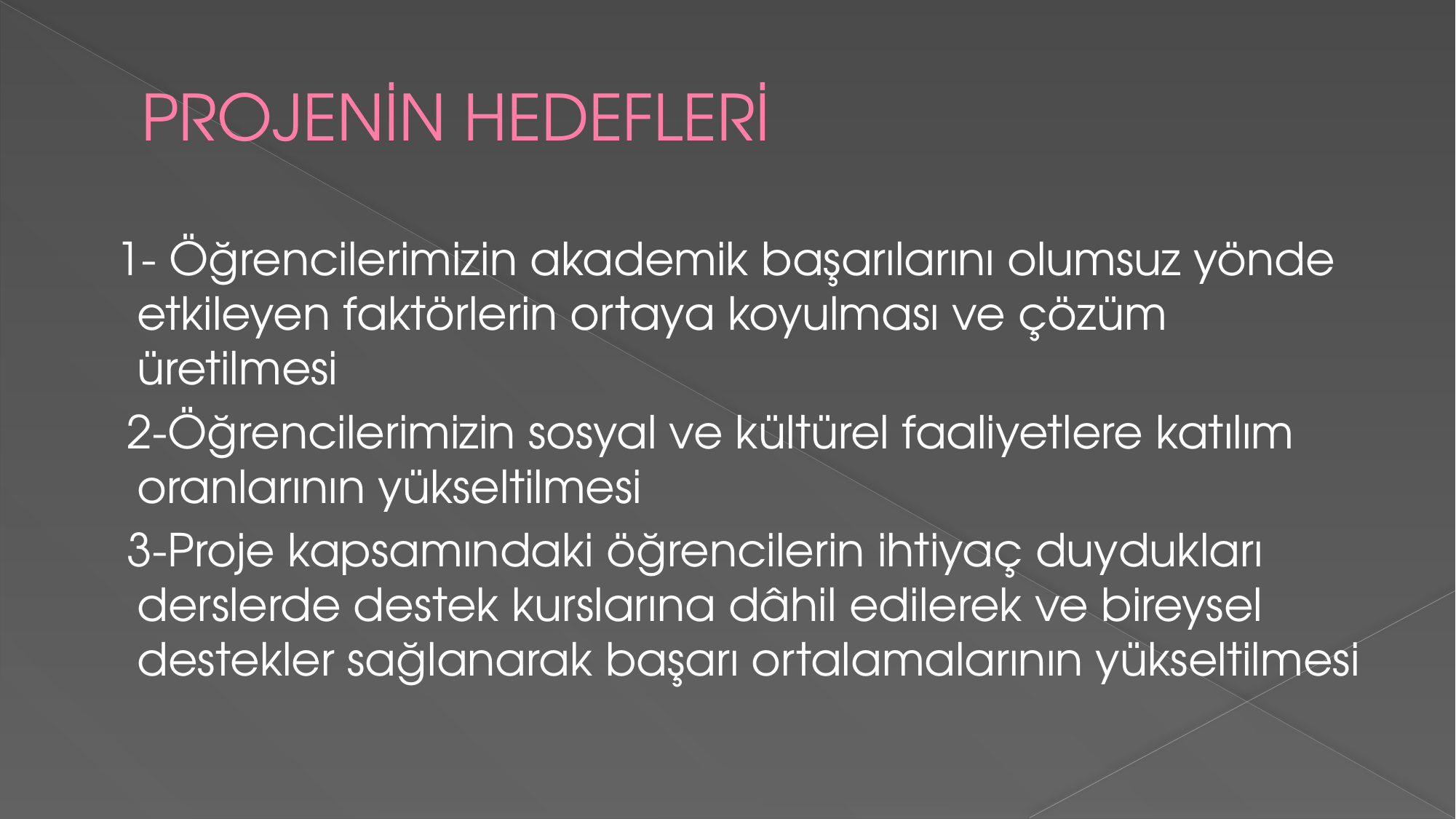

# PROJENİN HEDEFLERİ
  1- Öğrencilerimizin akademik başarılarını olumsuz yönde etkileyen faktörlerin ortaya koyulması ve çözüm üretilmesi
   2-Öğrencilerimizin sosyal ve kültürel faaliyetlere katılım oranlarının yükseltilmesi
   3-Proje kapsamındaki öğrencilerin ihtiyaç duydukları derslerde destek kurslarına dâhil edilerek ve bireysel destekler sağlanarak başarı ortalamalarının yükseltilmesi